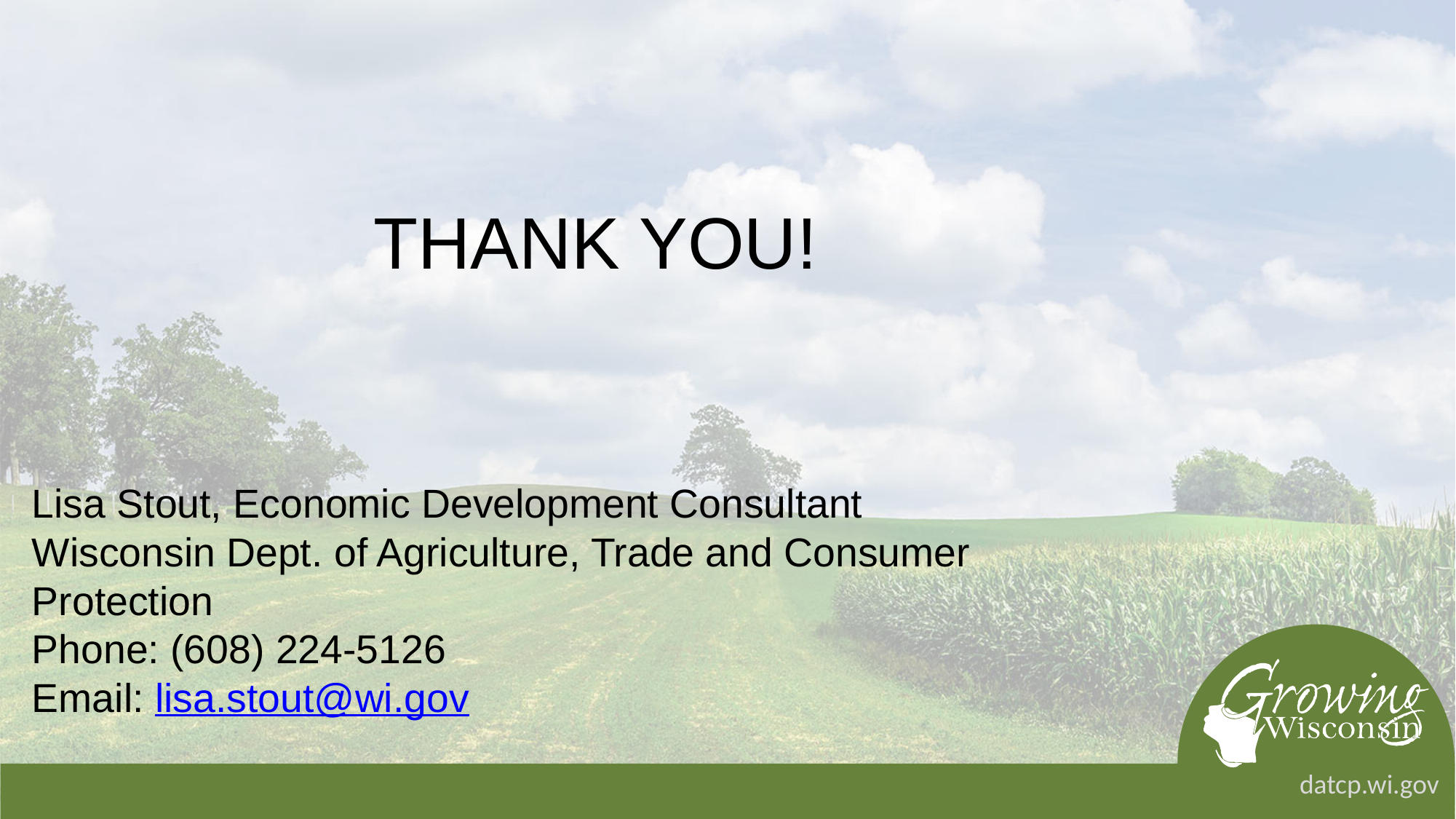

THANK YOU!

Lisa Stout, Economic Development Consultant
Wisconsin Dept. of Agriculture, Trade and Consumer Protection
Phone: (608) 224-5126
Email: lisa.stout@wi.gov
datcp.wi.gov